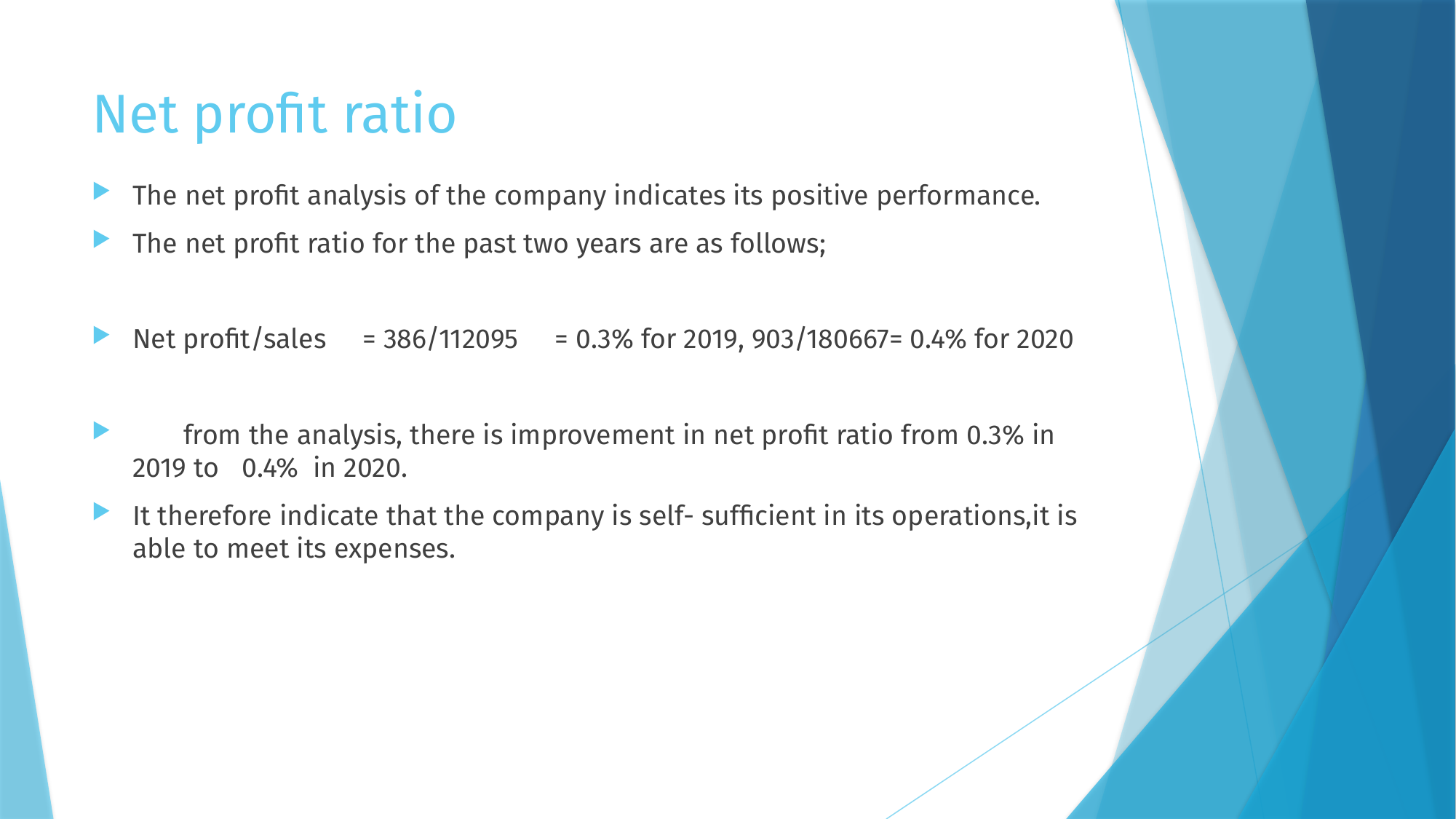

# Net profit ratio
The net profit analysis of the company indicates its positive performance.
The net profit ratio for the past two years are as follows;

Net profit/sales     = 386/112095     = 0.3% for 2019, 903/180667= 0.4% for 2020

       from the analysis, there is improvement in net profit ratio from 0.3% in 2019 to   	0.4%  in 2020.
It therefore indicate that the company is self- sufficient in its operations,it is able to meet its expenses.